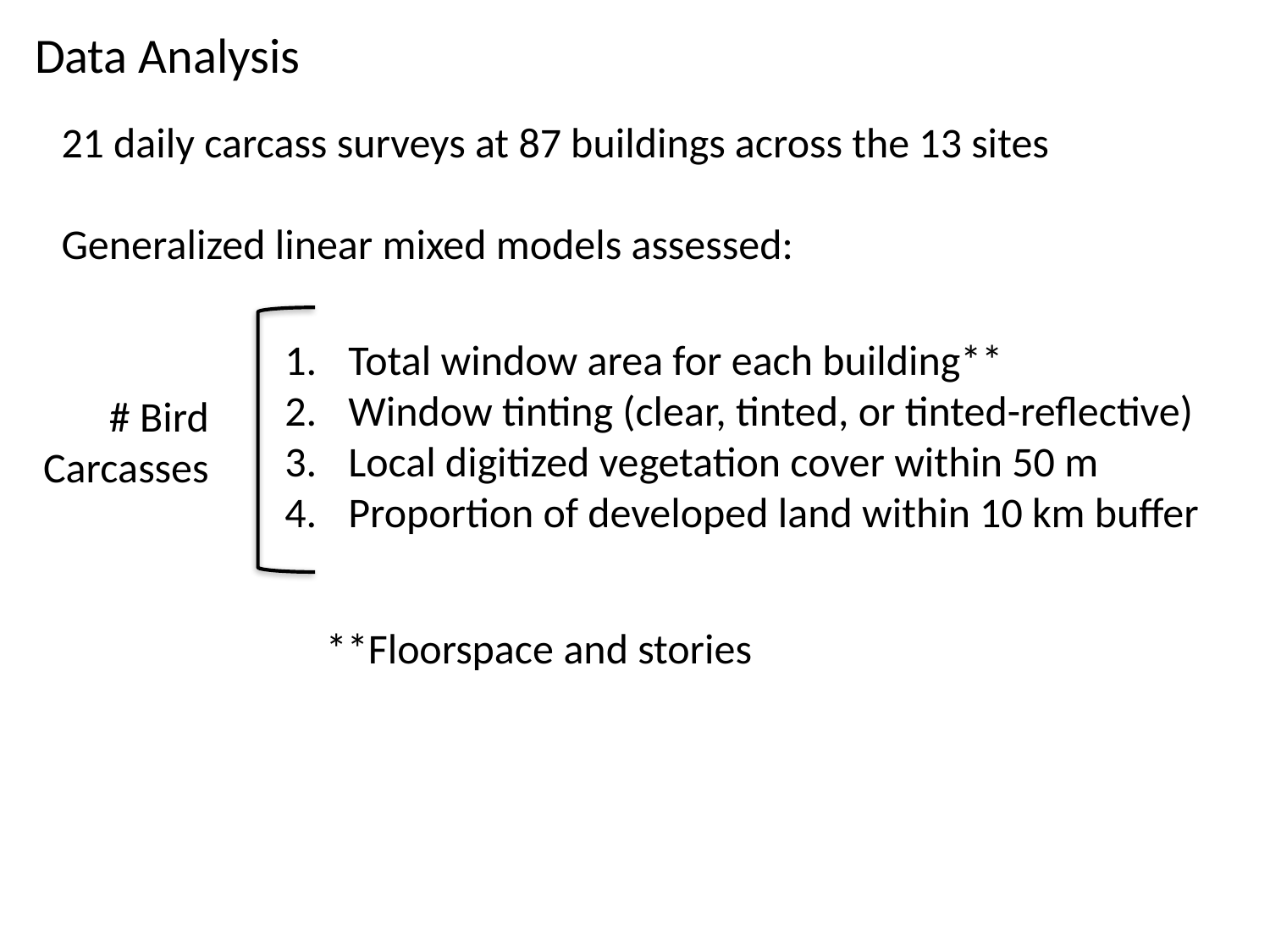

Data Analysis
21 daily carcass surveys at 87 buildings across the 13 sites

Generalized linear mixed models assessed:

Total window area for each building**
Window tinting (clear, tinted, or tinted-reflective)
Local digitized vegetation cover within 50 m
Proportion of developed land within 10 km buffer
# Bird
Carcasses
**Floorspace and stories